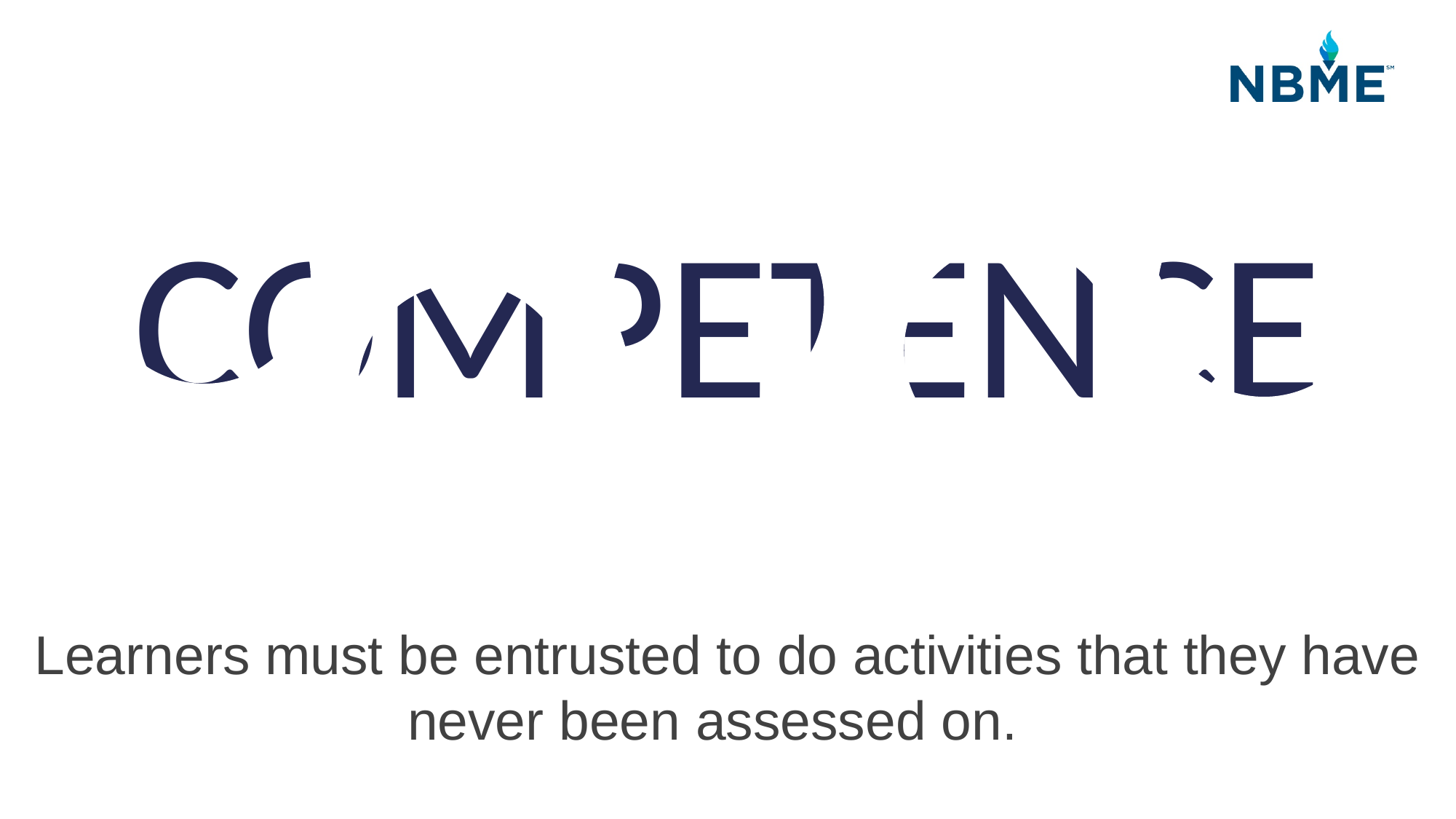

COMPETENCE

Learners must be entrusted to do activities that they have never been assessed on.